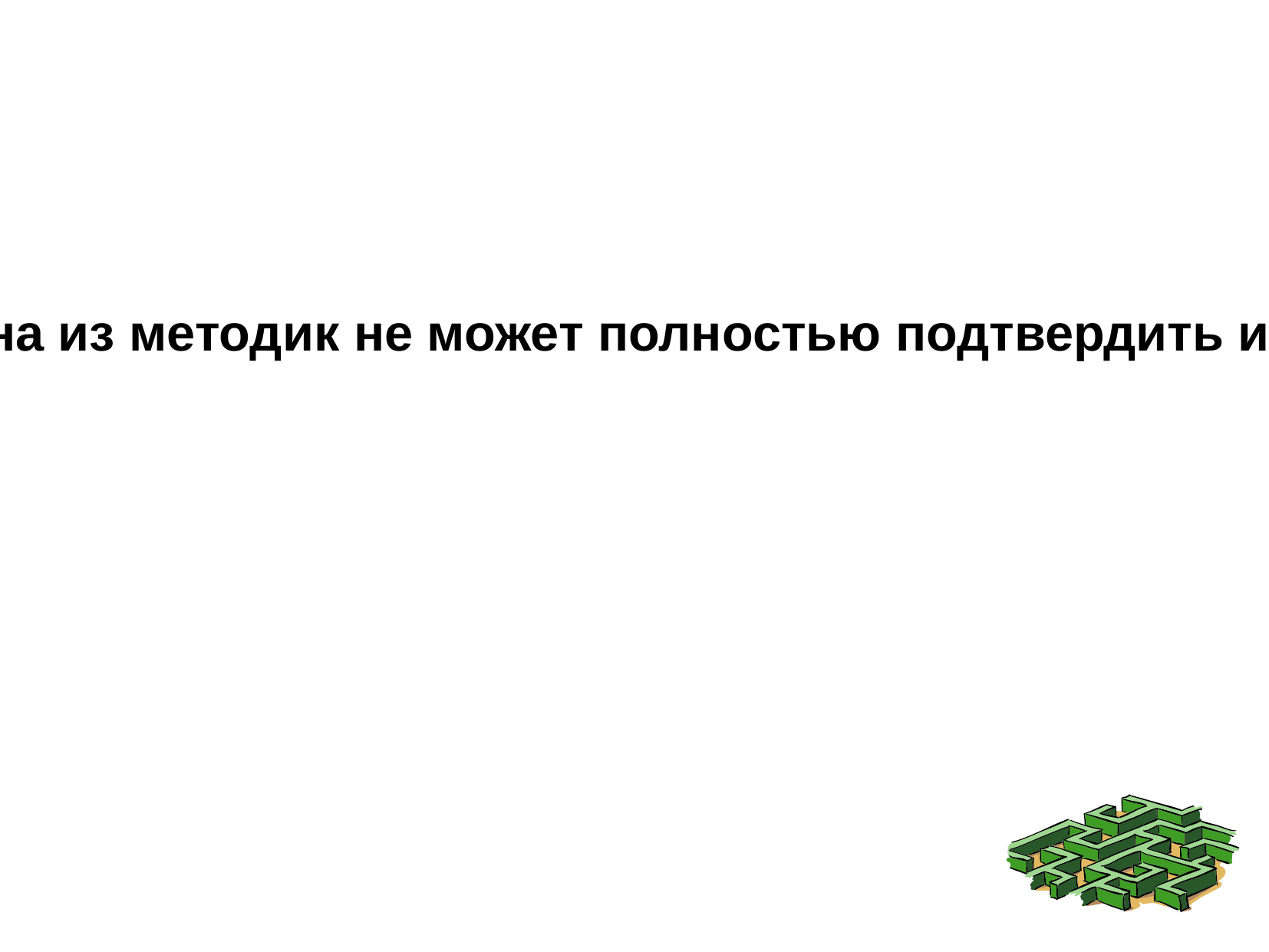

Однако следует отметить, что ни одна из методик не может полностью подтвердить или опровергнуть диагноз остеомиелита.